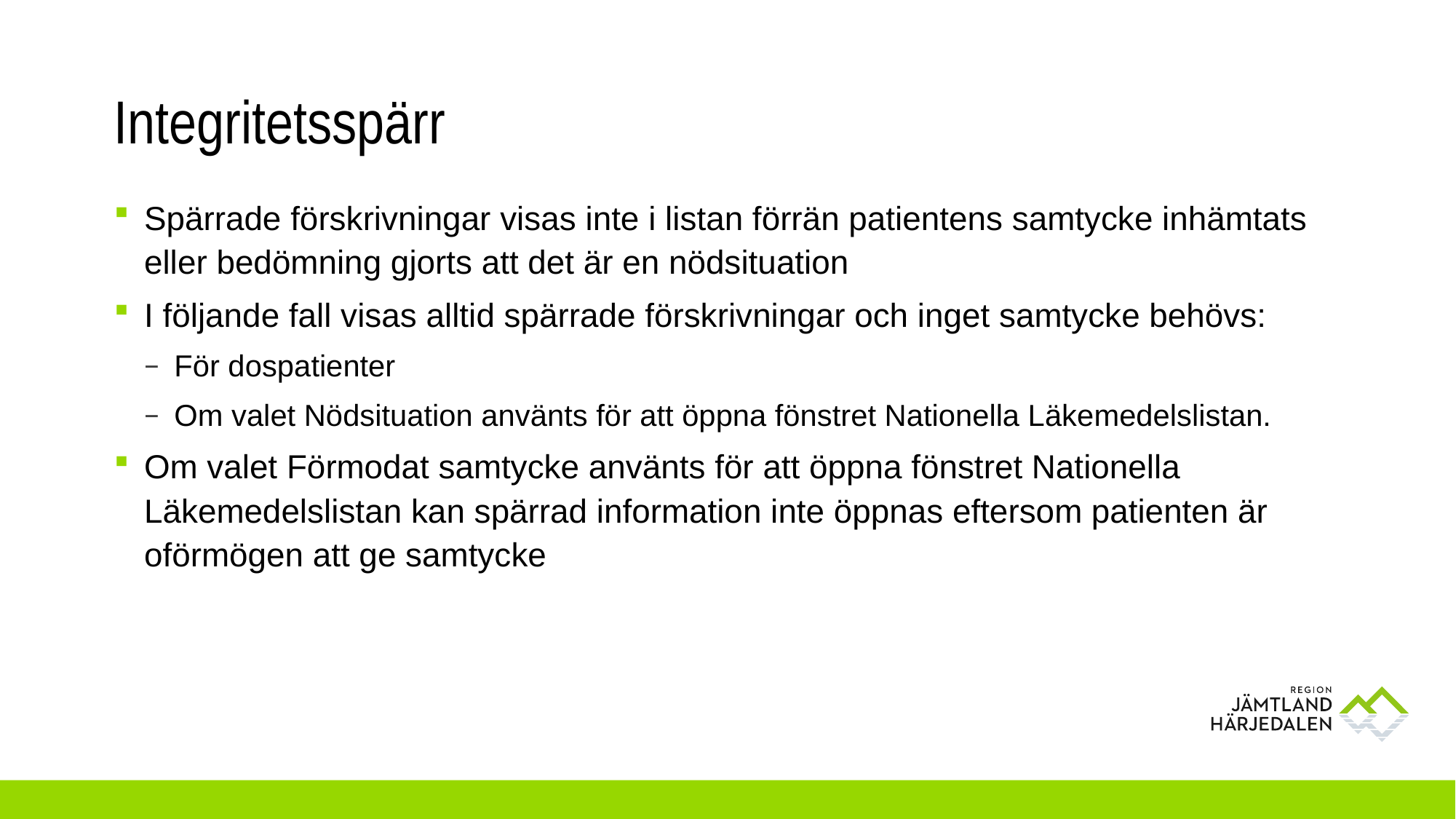

# Integritetsspärr
Spärrade förskrivningar visas inte i listan förrän patientens samtycke inhämtats eller bedömning gjorts att det är en nödsituation
I följande fall visas alltid spärrade förskrivningar och inget samtycke behövs:
För dospatienter
Om valet Nödsituation använts för att öppna fönstret Nationella Läkemedelslistan.
Om valet Förmodat samtycke använts för att öppna fönstret Nationella Läkemedelslistan kan spärrad information inte öppnas eftersom patienten är oförmögen att ge samtycke